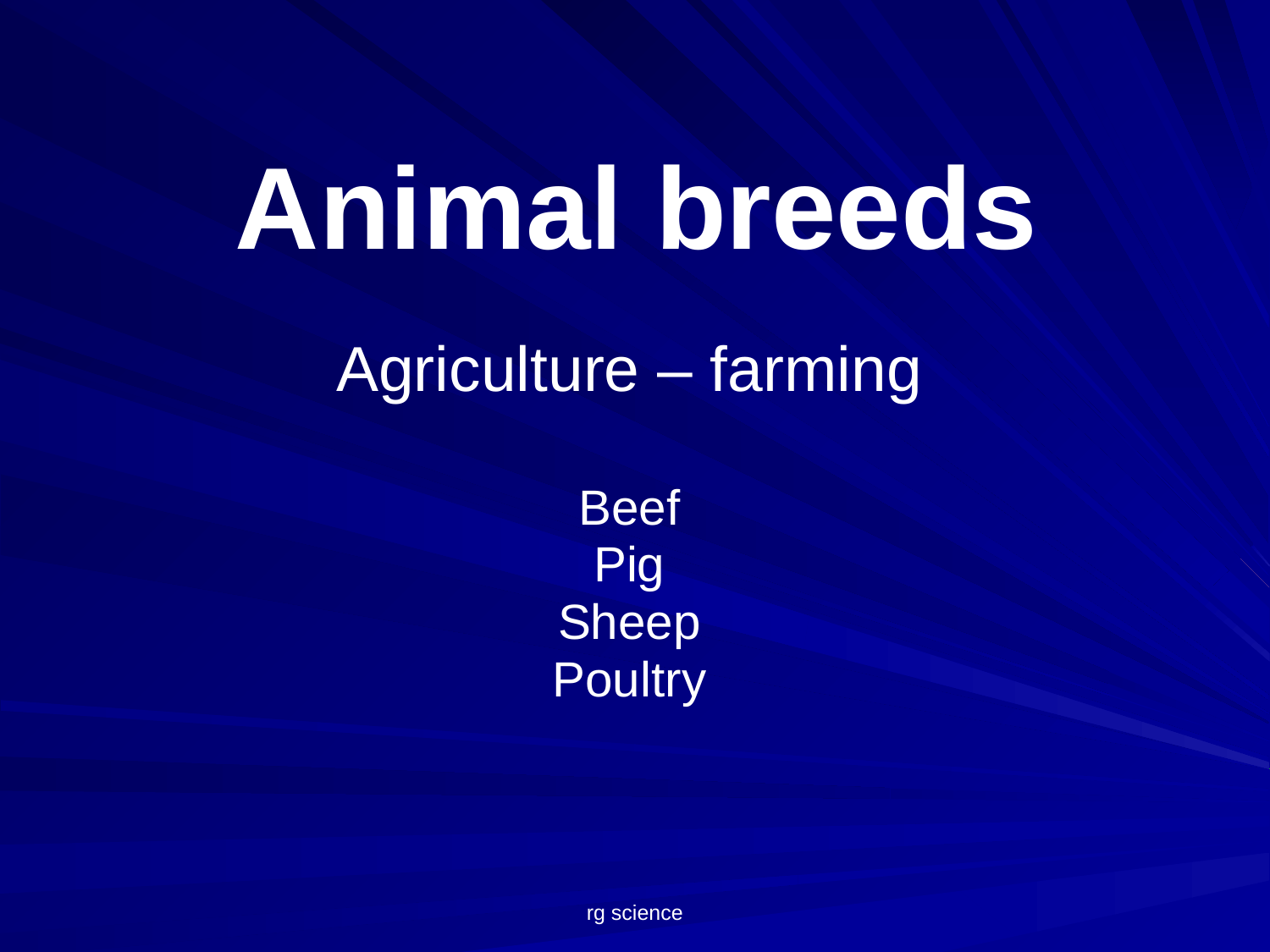

# Animal breeds
Agriculture – farming

Beef
Pig
Sheep
Poultry
rg science